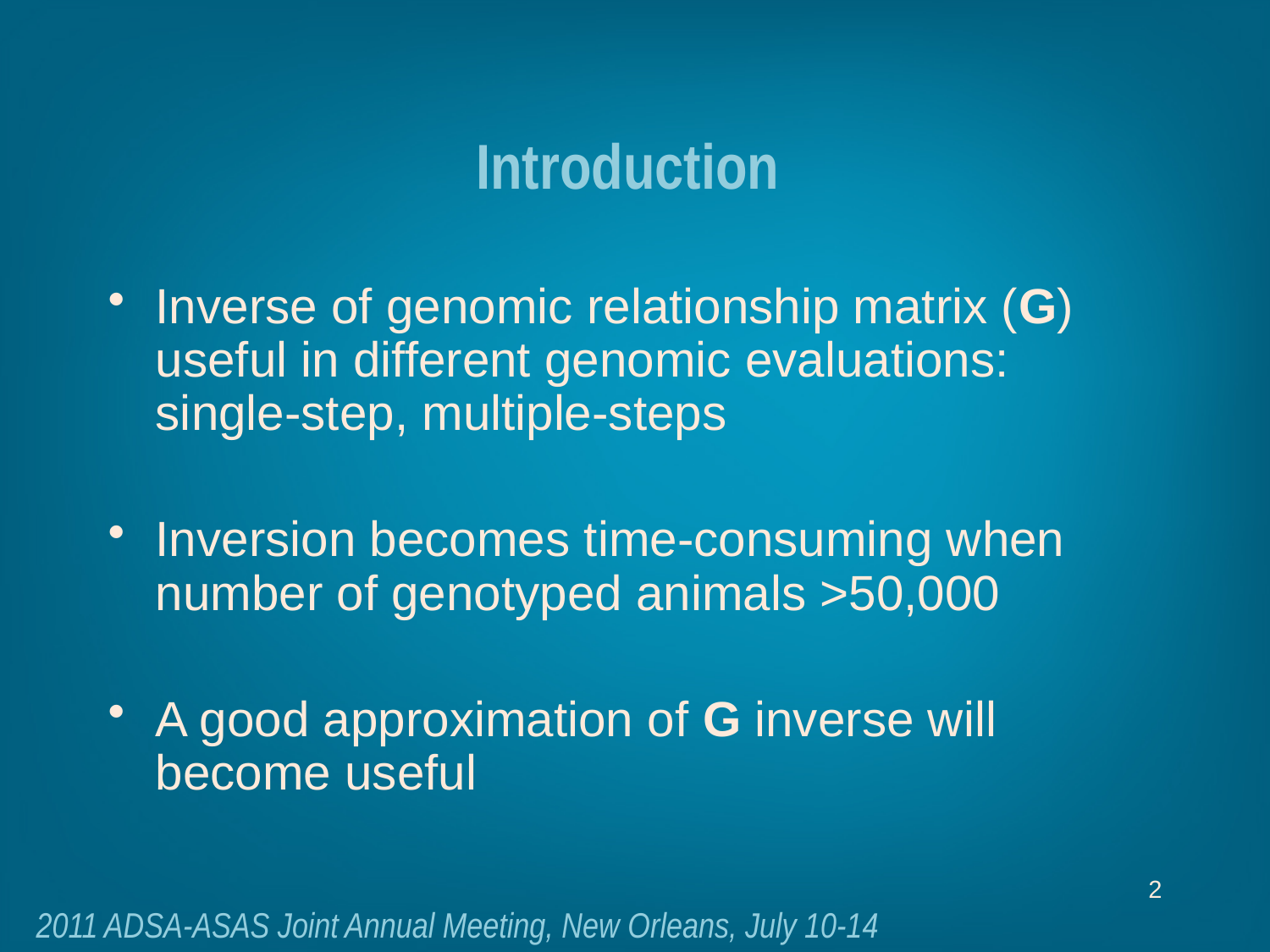

# Introduction
Inverse of genomic relationship matrix (G) useful in different genomic evaluations: single-step, multiple-steps

Inversion becomes time-consuming when number of genotyped animals >50,000

A good approximation of G inverse will become useful

2
2011 ADSA-ASAS Joint Annual Meeting, New Orleans, July 10-14